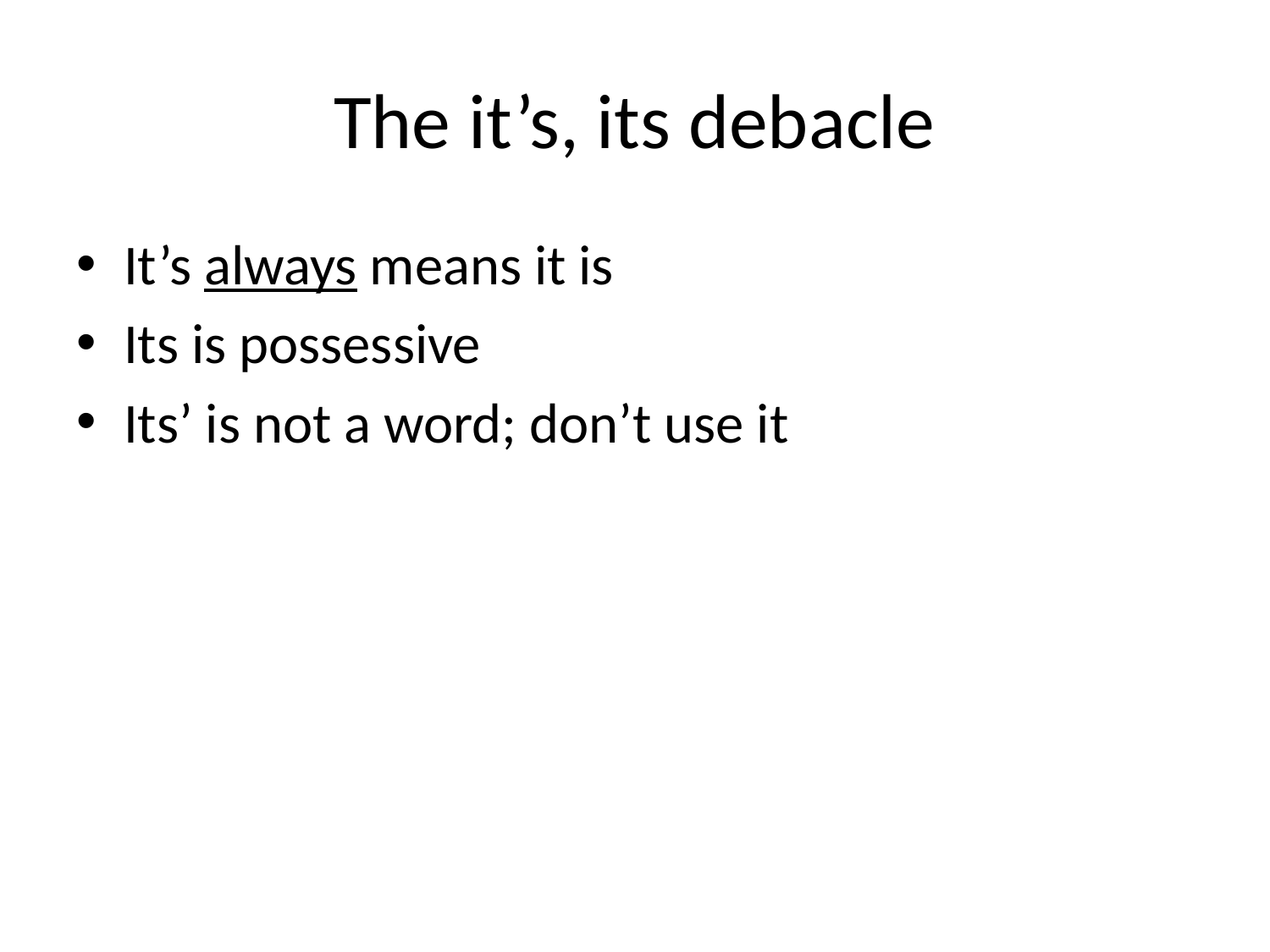

# The it’s, its debacle
It’s always means it is
Its is possessive
Its’ is not a word; don’t use it